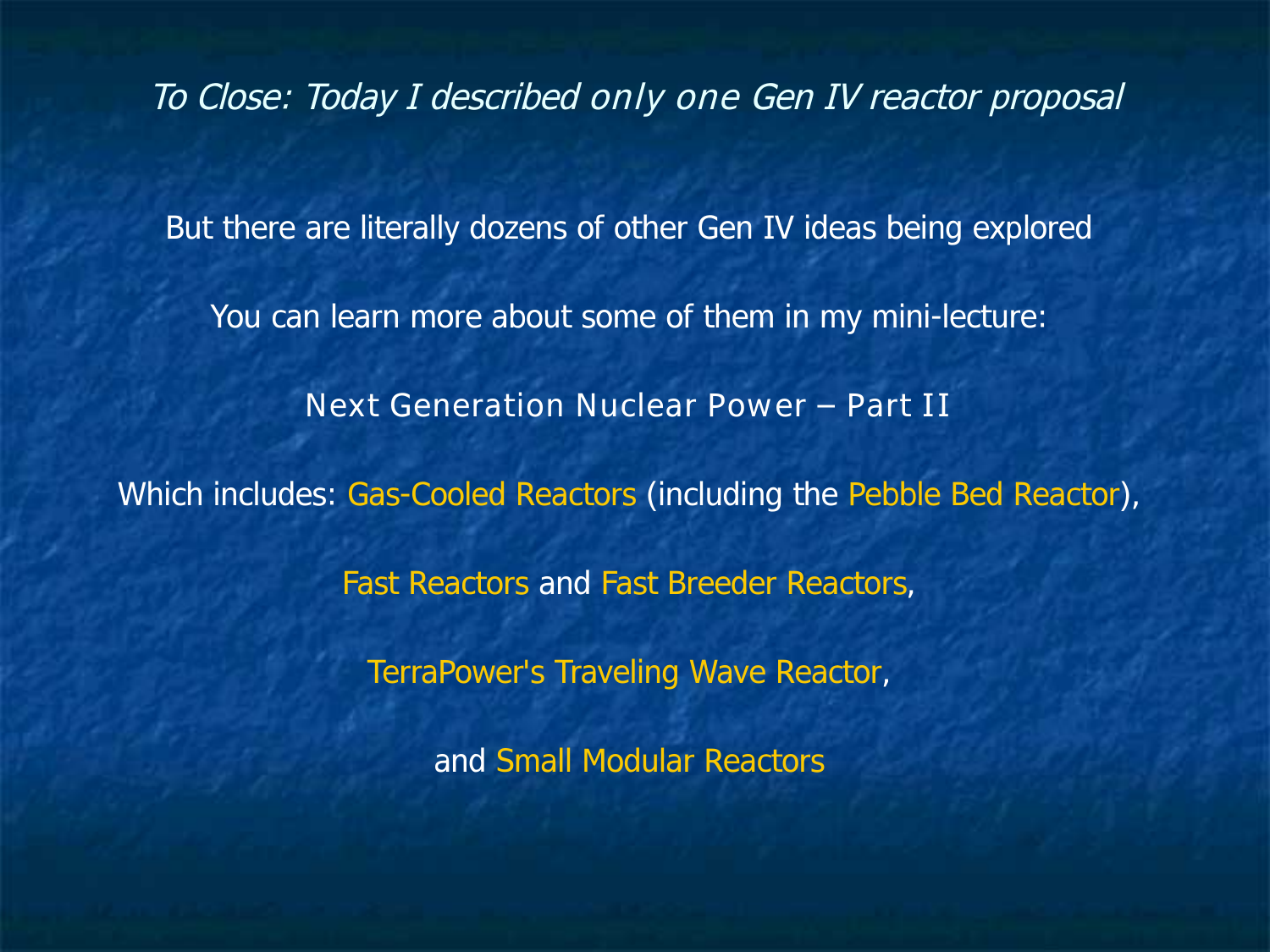

# To Close: Today I described only one Gen IV reactor proposal
But there are literally dozens of other Gen IV ideas being explored

You can learn more about some of them in my mini-lecture:

Next Generation Nuclear Power – Part II

Which includes: Gas-Cooled Reactors (including the Pebble Bed Reactor),

Fast Reactors and Fast Breeder Reactors,

TerraPower's Traveling Wave Reactor,

and Small Modular Reactors